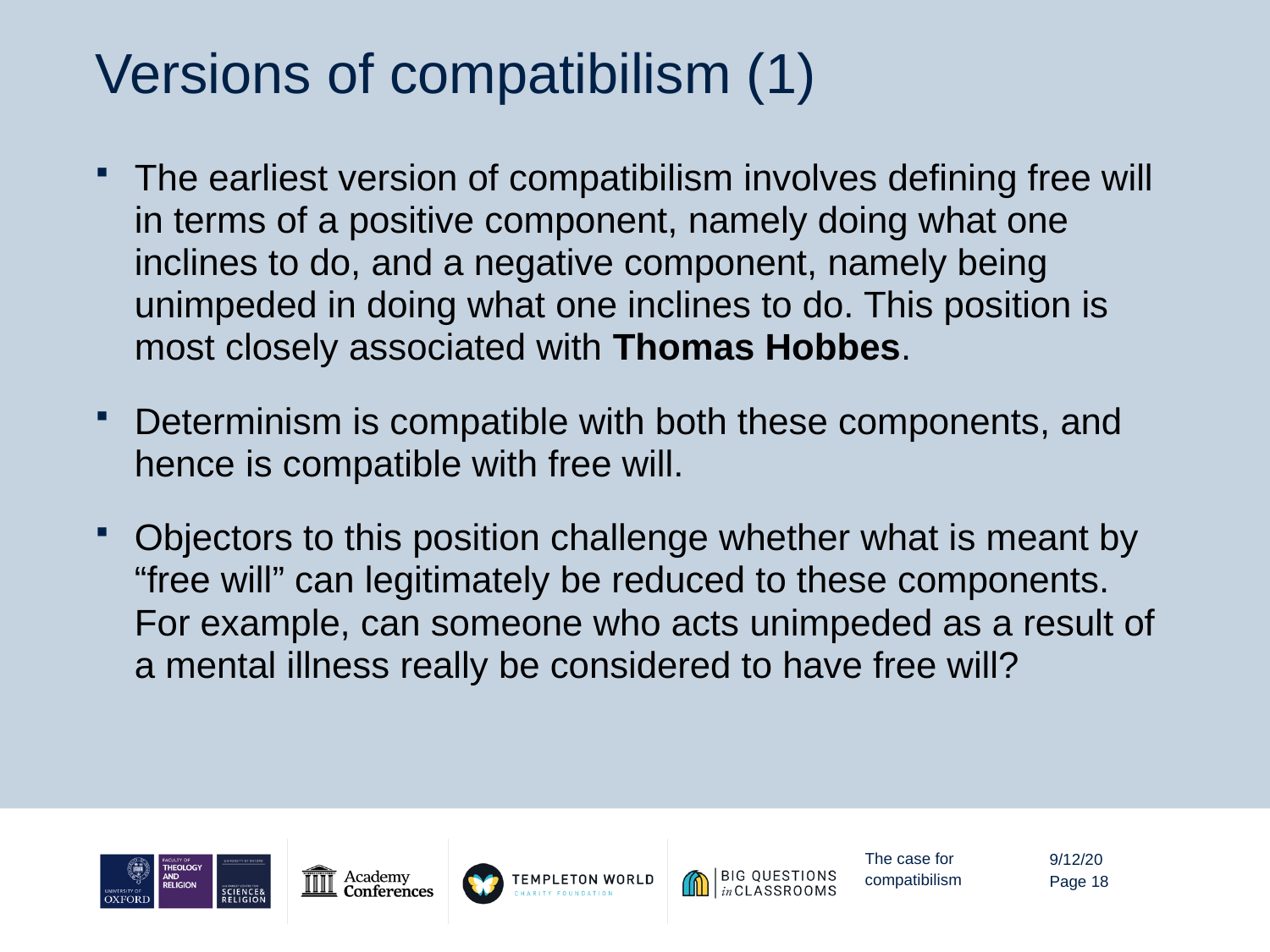

# Versions of compatibilism (1)
The earliest version of compatibilism involves defining free will in terms of a positive component, namely doing what one inclines to do, and a negative component, namely being unimpeded in doing what one inclines to do. This position is most closely associated with Thomas Hobbes.
Determinism is compatible with both these components, and hence is compatible with free will.
Objectors to this position challenge whether what is meant by “free will” can legitimately be reduced to these components. For example, can someone who acts unimpeded as a result of a mental illness really be considered to have free will?

The case for compatibilism
9/12/20
Page 18